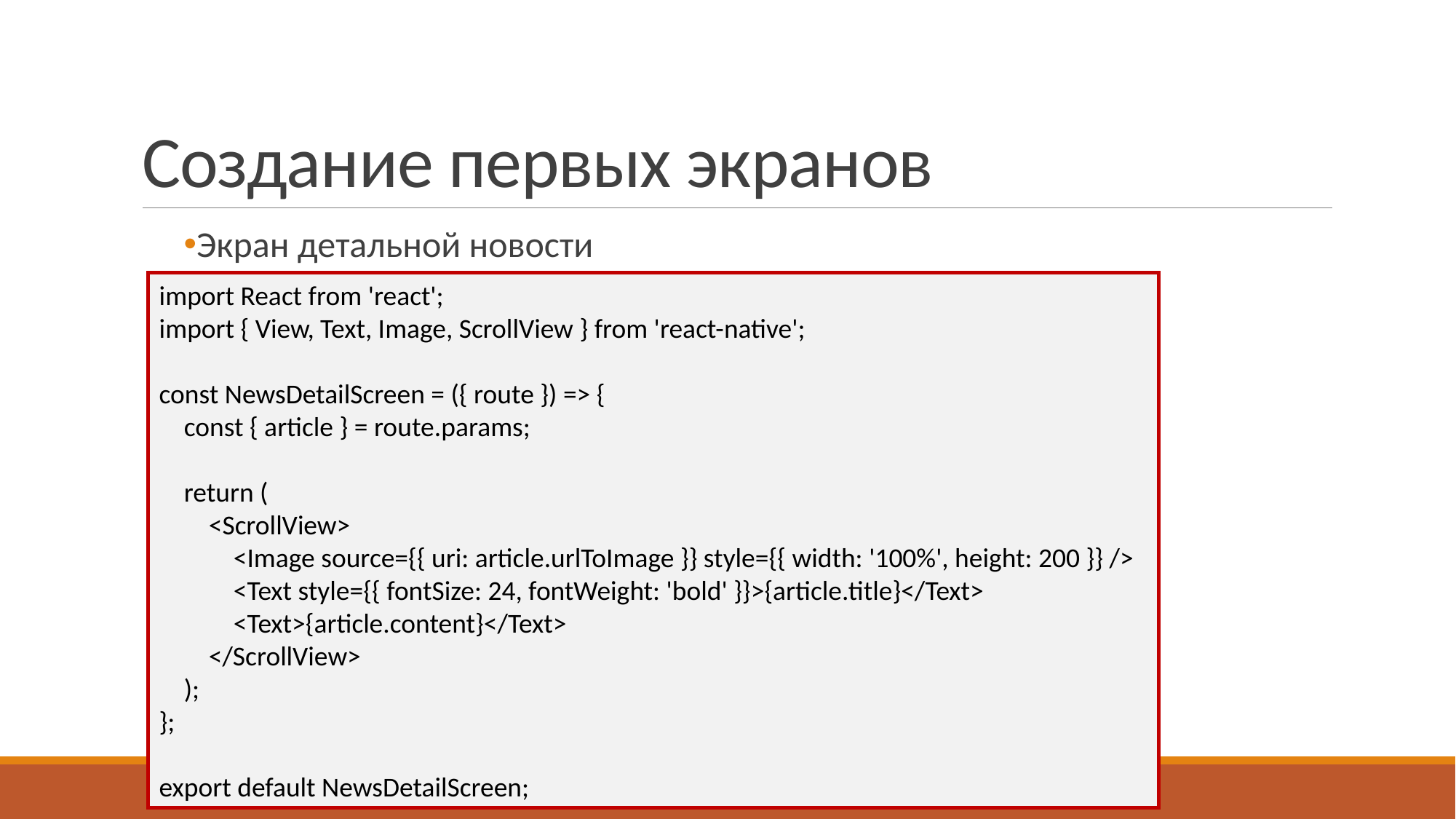

# Создание первых экранов
Экран детальной новости
import React from 'react';
import { View, Text, Image, ScrollView } from 'react-native';

const NewsDetailScreen = ({ route }) => {
    const { article } = route.params;

    return (
        <ScrollView>
            <Image source={{ uri: article.urlToImage }} style={{ width: '100%', height: 200 }} />
            <Text style={{ fontSize: 24, fontWeight: 'bold' }}>{article.title}</Text>
            <Text>{article.content}</Text>
        </ScrollView>
    );
};

export default NewsDetailScreen;